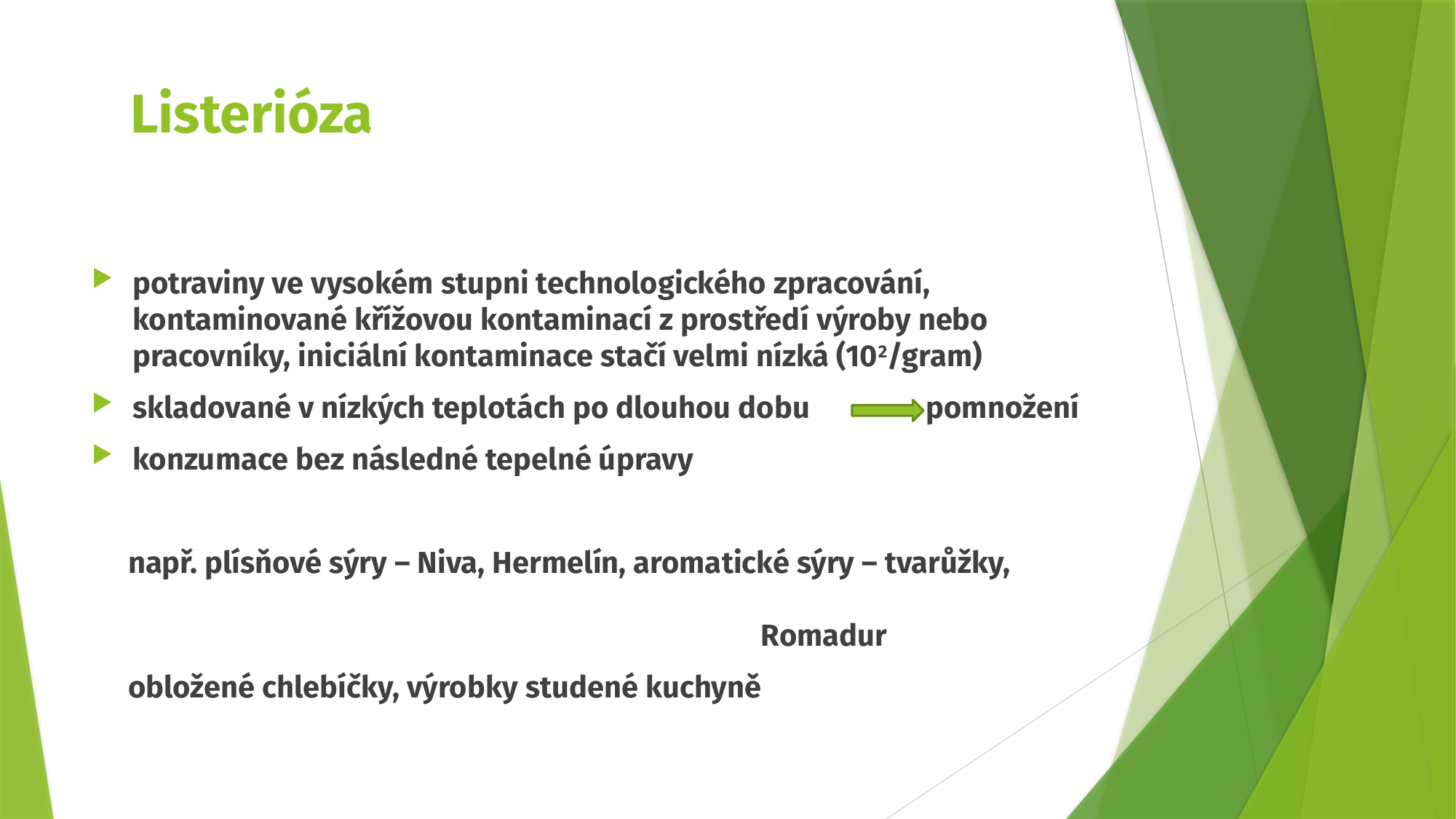

# Listerióza
potraviny ve vysokém stupni technologického zpracování, kontaminované křížovou kontaminací z prostředí výroby nebo pracovníky, iniciální kontaminace stačí velmi nízká (102/gram)
skladované v nízkých teplotách po dlouhou dobu                pomnožení
konzumace bez následné tepelné úpravy

     např. plísňové sýry – Niva, Hermelín, aromatické sýry – tvarůžky, 																  Romadur
     obložené chlebíčky, výrobky studené kuchyně